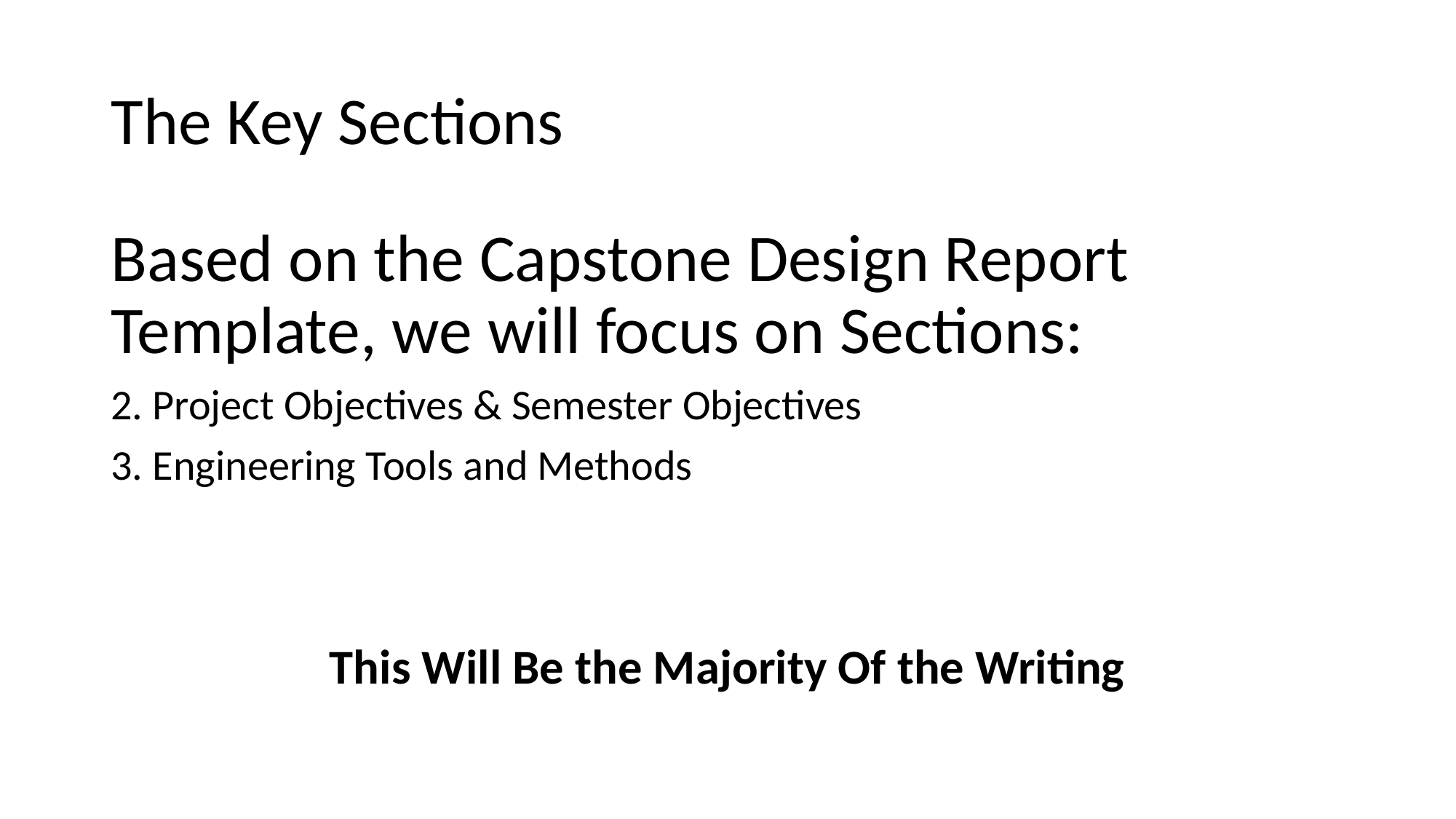

# The Key Sections
Based on the Capstone Design Report Template, we will focus on Sections:
2. Project Objectives & Semester Objectives
3. Engineering Tools and Methods
This Will Be the Majority Of the Writing